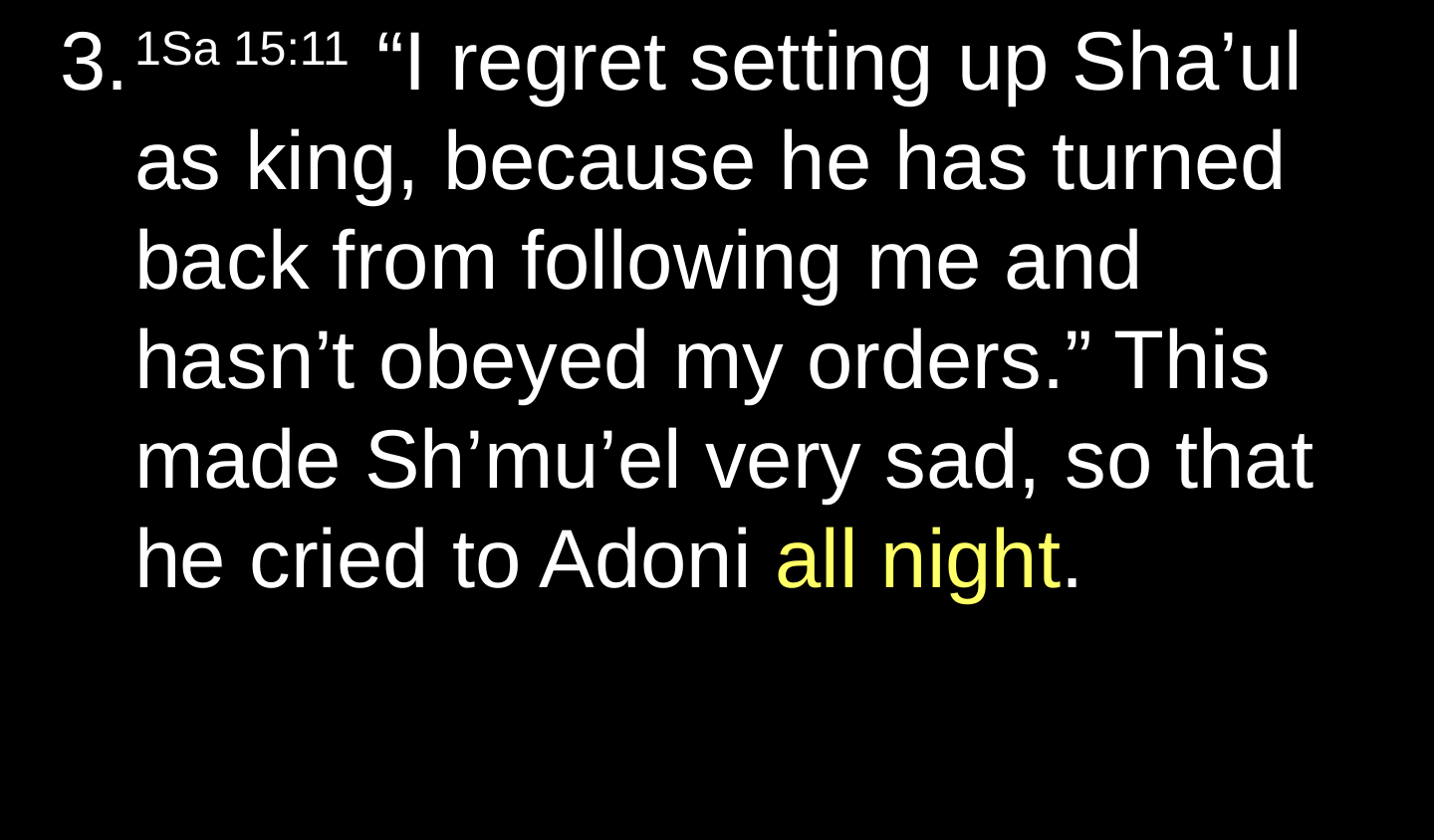

1Sa 15:11  “I regret setting up Sha’ul as king, because he has turned back from following me and hasn’t obeyed my orders.” This made Sh’mu’el very sad, so that he cried to Adoni all night.